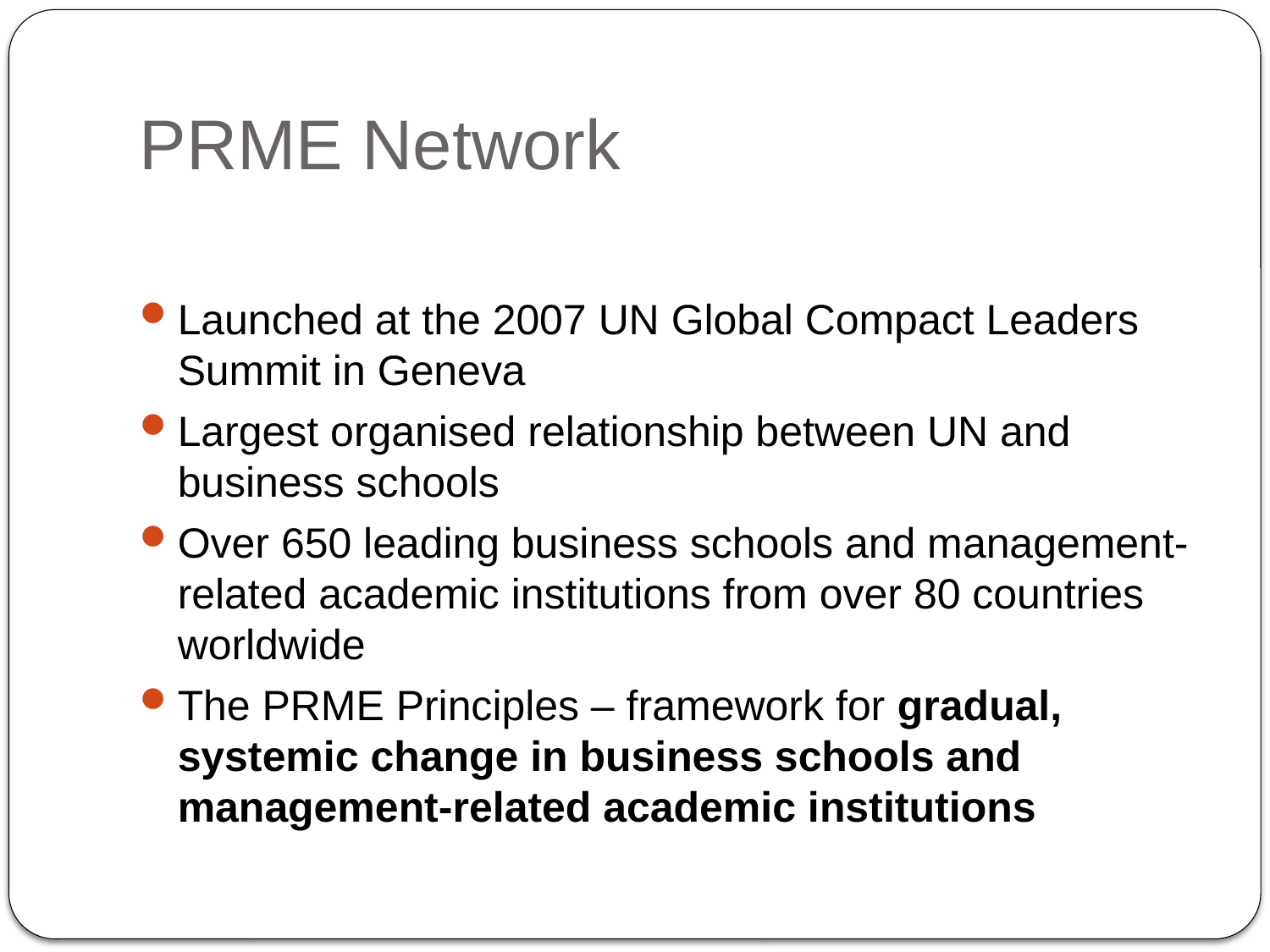

# PRME Network
Launched at the 2007 UN Global Compact Leaders Summit in Geneva
Largest organised relationship between UN and business schools
Over 650 leading business schools and management-related academic institutions from over 80 countries worldwide
The PRME Principles – framework for gradual, systemic change in business schools and management-related academic institutions